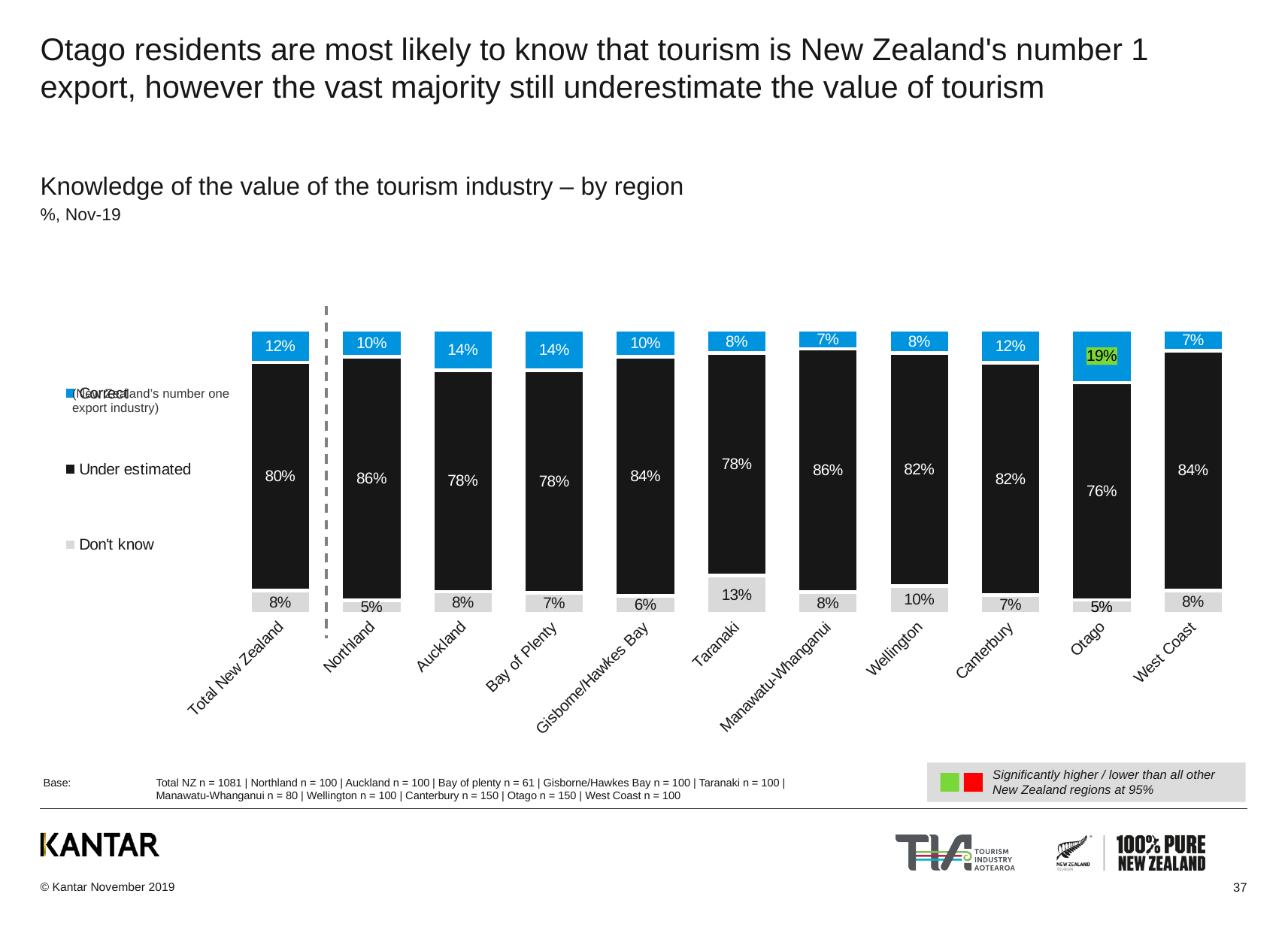

# Otago residents are most likely to know that tourism is New Zealand's number 1 export, however the vast majority still underestimate the value of tourism
Knowledge of the value of the tourism industry – by region
%, Nov-19

### Chart

| Category | Don't know | Under estimated | Correct |
|---|---|---|---|
| Total New Zealand | 0.08100869556357 | 0.8030235381139731 | 0.11596776632246057 |
| Northland | 0.047759448476863184 | 0.8564481660348229 | 0.09579238548831412 |
| Auckland | 0.07733257104280601 | 0.7789420379722355 | 0.14372539098495787 |
| Bay of Plenty | 0.07272722674598059 | 0.7834863017797304 | 0.14378647147428902 |
| Gisborne/Hawkes Bay | 0.06336513854961874 | 0.8404337909670319 | 0.09620107048334915 |
| Taranaki | 0.13400910904194394 | 0.7826304413733 | 0.08336044958475608 |
| Manawatu-Whanganui | 0.07569138065529368 | 0.8559163145346802 | 0.06839230481002649 |
| Wellington | 0.09803608227918453 | 0.8186135987371072 | 0.08335031898370827 |
| Canterbury | 0.06575803413771088 | 0.8168584704008052 | 0.11738349546148336 |
| Otago | 0.048403491746809656 | 0.764316352237762 | 0.1872801560154281 |
| West Coast | 0.08221891751860877 | 0.8431075520382592 | 0.07467353044313206 |
(New Zealand’s number one
export industry)

Significantly higher / lower than all other New Zealand regions at 95%

Base:	Total NZ n = 1081 | Northland n = 100 | Auckland n = 100 | Bay of plenty n = 61 | Gisborne/Hawkes Bay n = 100 | Taranaki n = 100 |
	Manawatu-Whanganui n = 80 | Wellington n = 100 | Canterbury n = 150 | Otago n = 150 | West Coast n = 100
37